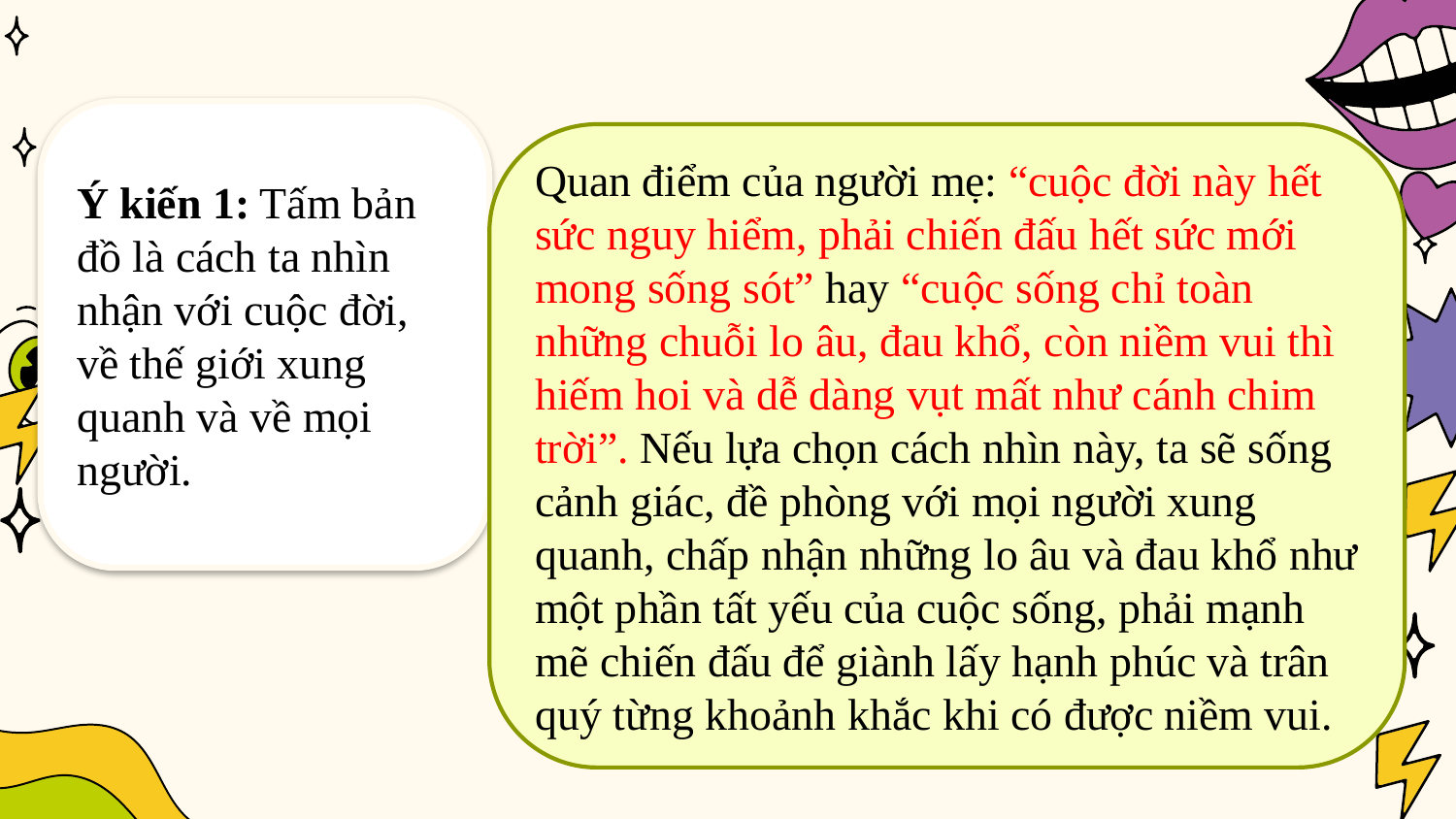

Ý kiến 1: Tấm bản đồ là cách ta nhìn nhận với cuộc đời, về thế giới xung quanh và về mọi người.
Quan điểm của người mẹ: “cuộc đời này hết sức nguy hiểm, phải chiến đấu hết sức mới mong sống sót” hay “cuộc sống chỉ toàn những chuỗi lo âu, đau khổ, còn niềm vui thì hiếm hoi và dễ dàng vụt mất như cánh chim trời”. Nếu lựa chọn cách nhìn này, ta sẽ sống cảnh giác, đề phòng với mọi người xung quanh, chấp nhận những lo âu và đau khổ như một phần tất yếu của cuộc sống, phải mạnh mẽ chiến đấu để giành lấy hạnh phúc và trân quý từng khoảnh khắc khi có được niềm vui.